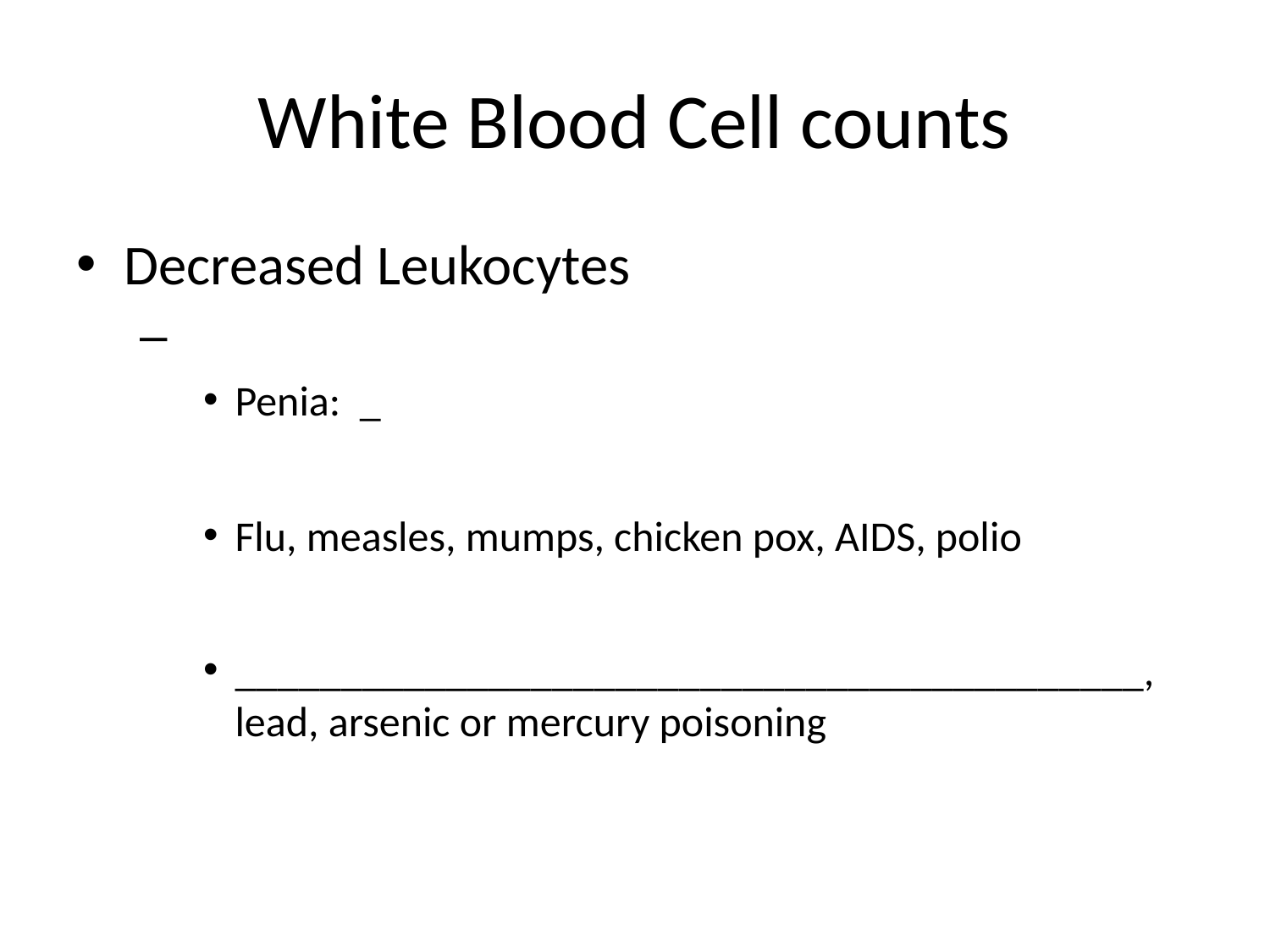

# White Blood Cell counts
Decreased Leukocytes

Penia:  _

Flu, measles, mumps, chicken pox, AIDS, polio

___________________________________________, lead, arsenic or mercury poisoning